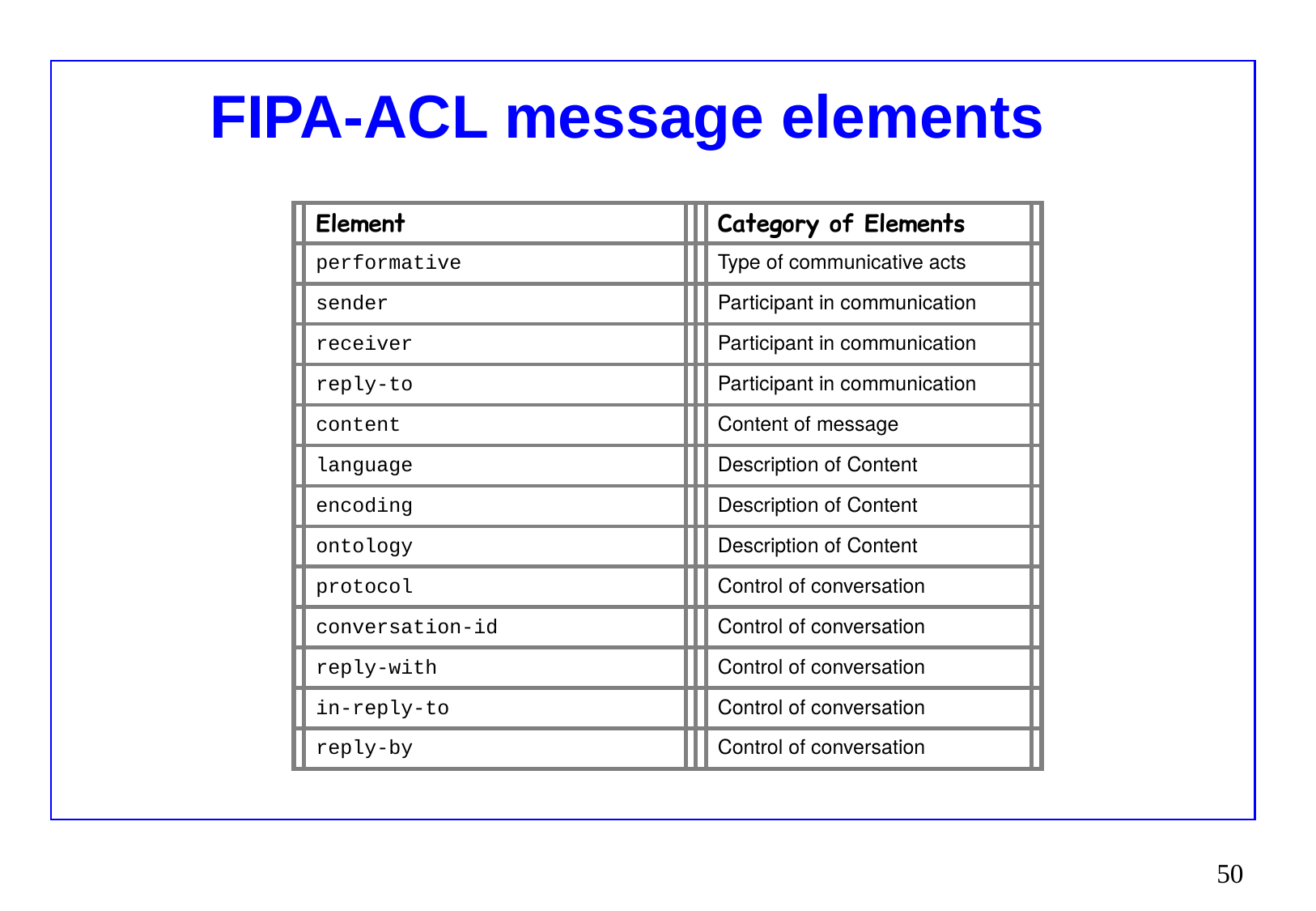

FIPA-ACL message elements

Element

Category of Elements

performative

Type of communicative acts

sender

Participant in communication

receiver

Participant in communication

reply-to

Participant in communication

content

Content of message

language

Description of Content

encoding

Description of Content

ontology

Description of Content

protocol

Control of conversation

conversation-id

Control of conversation

reply-with

Control of conversation

in-reply-to

Control of conversation

reply-by

Control of conversation